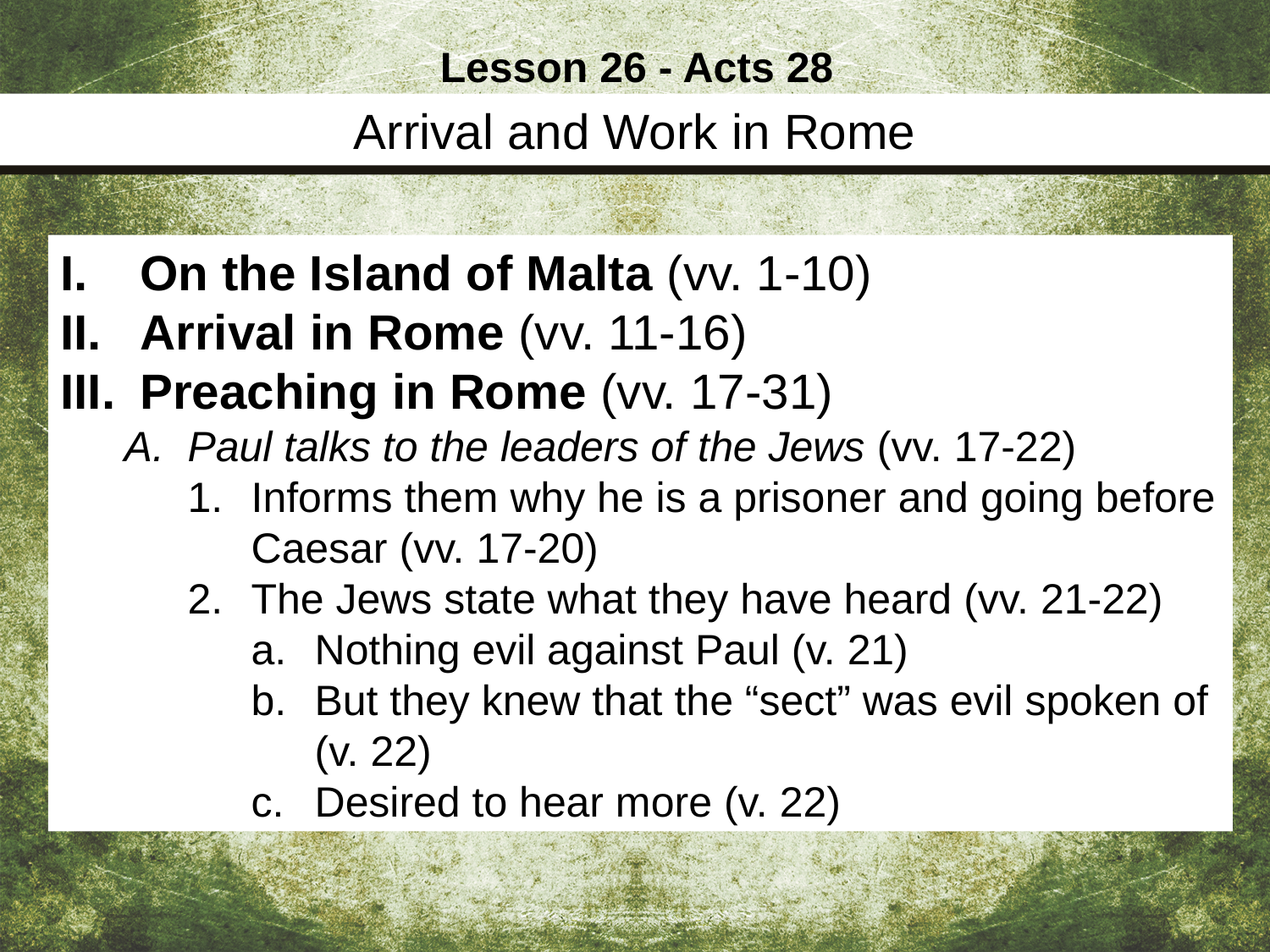

Lesson 26 - Acts 28
Arrival and Work in Rome

On the Island of Malta (vv. 1-10)
Arrival in Rome (vv. 11-16)
Preaching in Rome (vv. 17-31)
Paul talks to the leaders of the Jews (vv. 17-22)
Informs them why he is a prisoner and going before Caesar (vv. 17-20)
The Jews state what they have heard (vv. 21-22)
Nothing evil against Paul (v. 21)
But they knew that the “sect” was evil spoken of (v. 22)
Desired to hear more (v. 22)